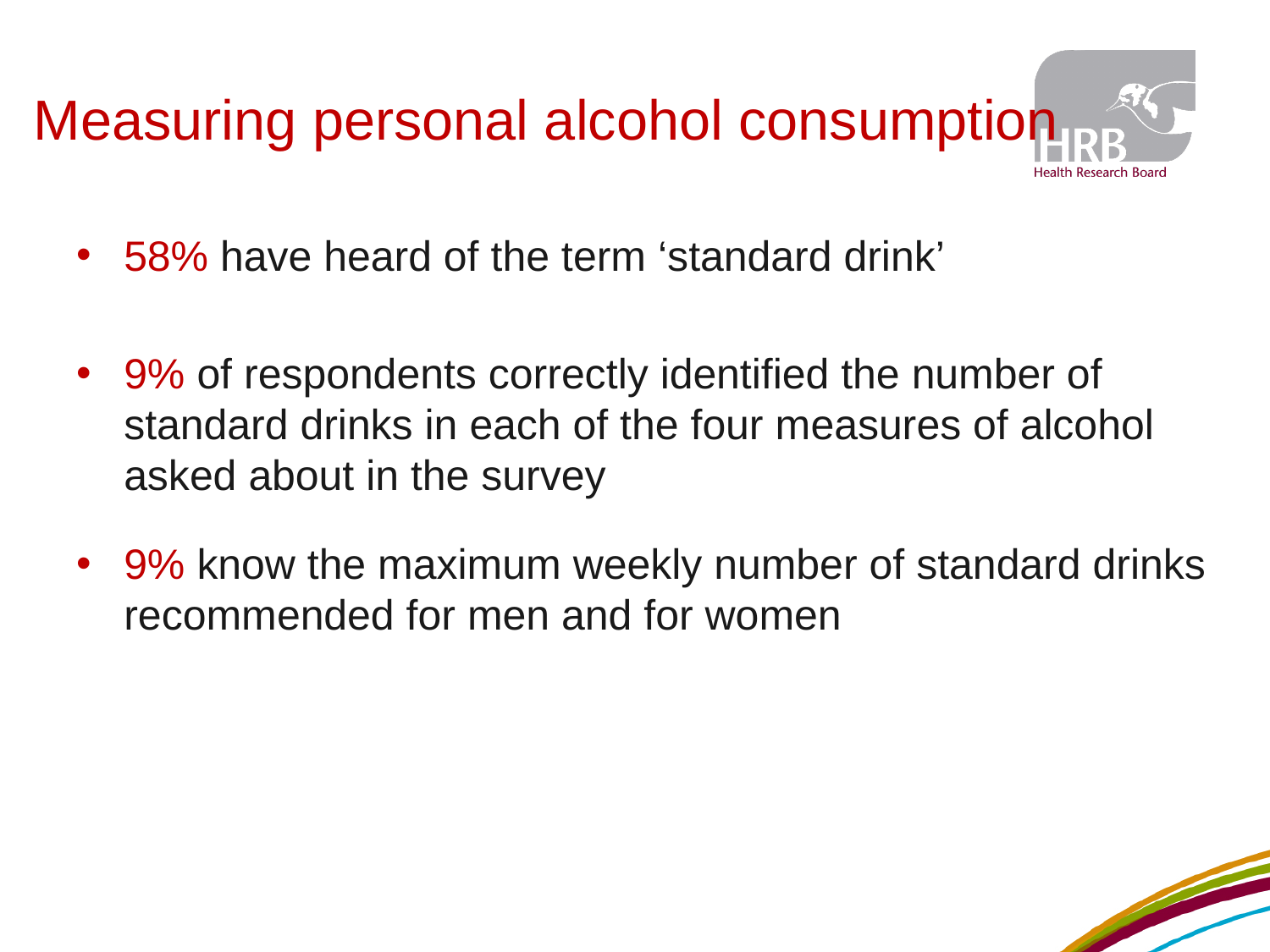

# Measuring personal alcohol consumption
58% have heard of the term ‘standard drink’

9% of respondents correctly identified the number of standard drinks in each of the four measures of alcohol asked about in the survey

9% know the maximum weekly number of standard drinks recommended for men and for women